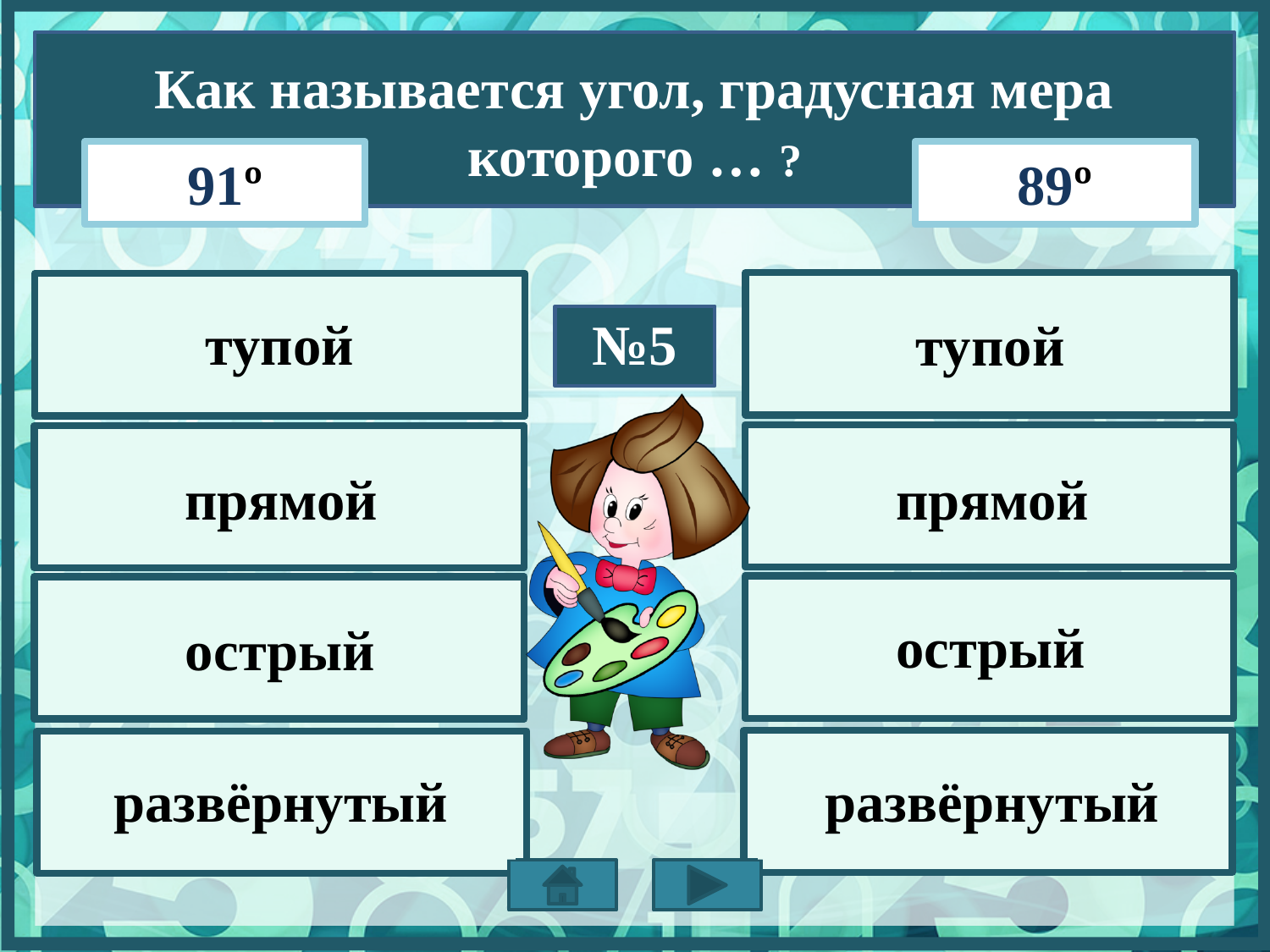

Как называется угол, градусная мера которого … ?
91º
89º
тупой
тупой
№5
прямой
прямой
острый
острый
развёрнутый
развёрнутый